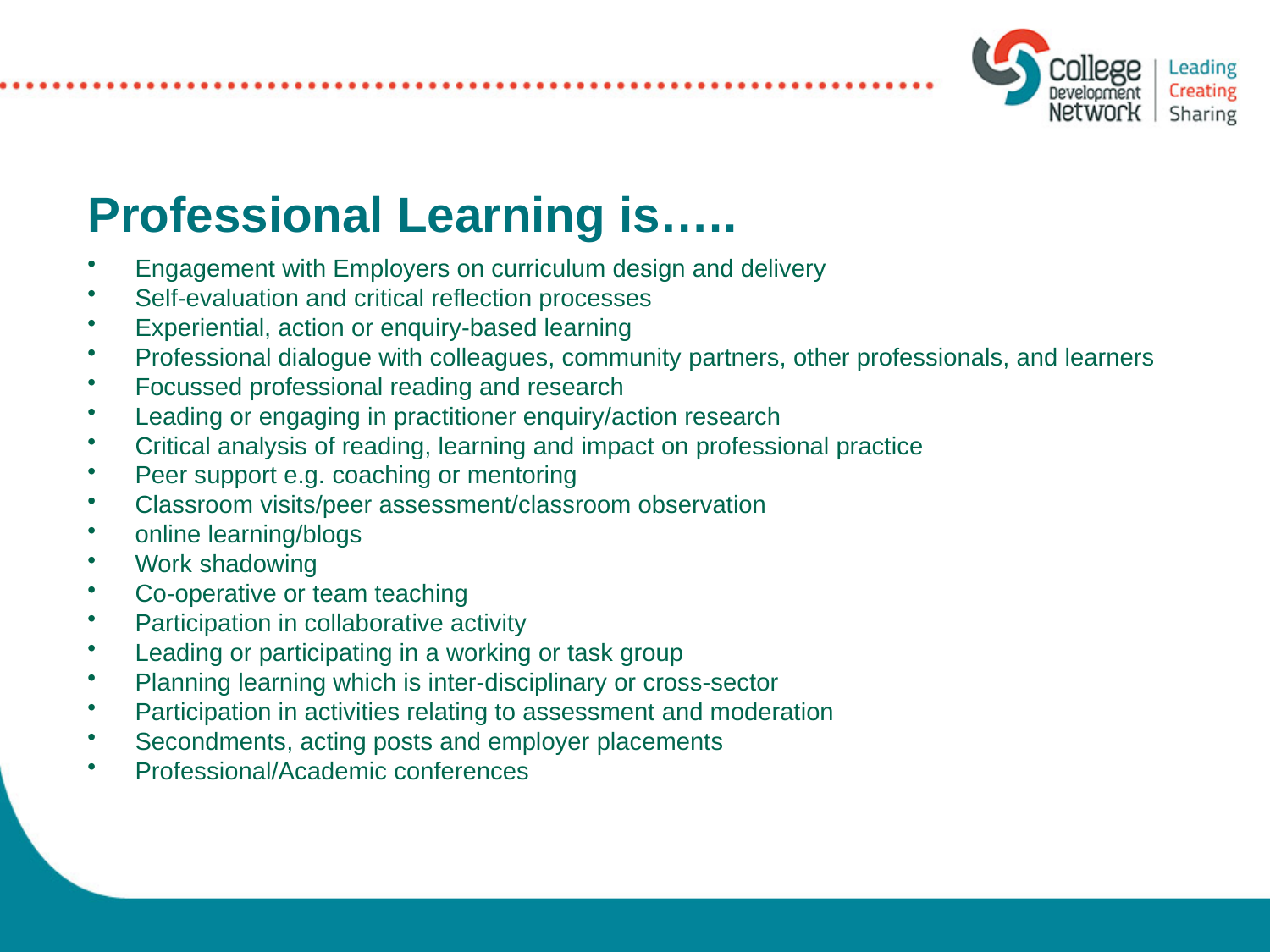

# Professional Learning is…..
Engagement with Employers on curriculum design and delivery
Self-evaluation and critical reflection processes
Experiential, action or enquiry-based learning
Professional dialogue with colleagues, community partners, other professionals, and learners
Focussed professional reading and research
Leading or engaging in practitioner enquiry/action research
Critical analysis of reading, learning and impact on professional practice
Peer support e.g. coaching or mentoring
Classroom visits/peer assessment/classroom observation
online learning/blogs
Work shadowing
Co-operative or team teaching
Participation in collaborative activity
Leading or participating in a working or task group
Planning learning which is inter-disciplinary or cross-sector
Participation in activities relating to assessment and moderation
Secondments, acting posts and employer placements
Professional/Academic conferences